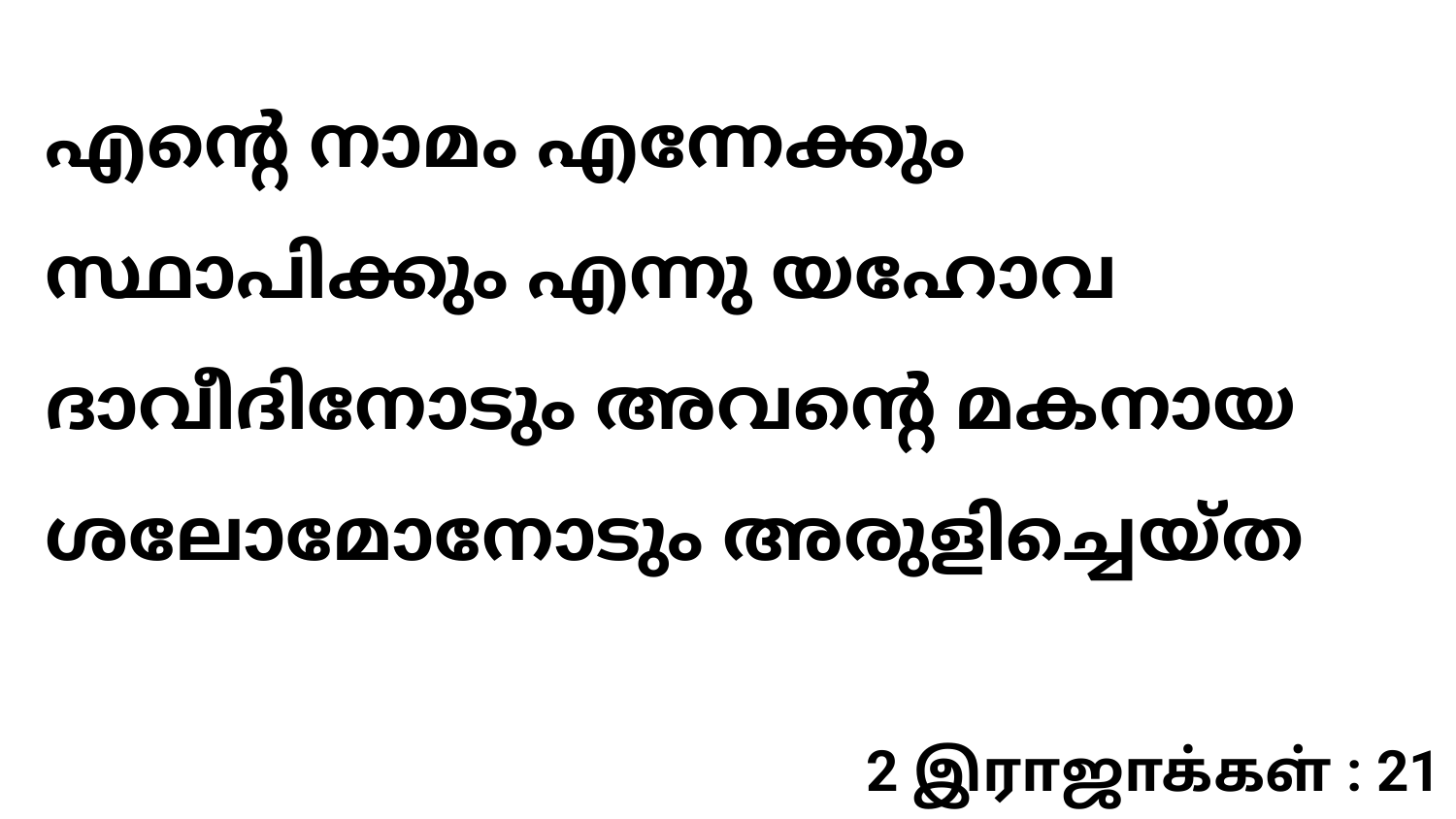

എന്റെ നാമം എന്നേക്കും സ്ഥാപിക്കും എന്നു യഹോവ ദാവീദിനോടും അവന്റെ മകനായ ശലോമോനോടും അരുളിച്ചെയ്ത
2 இராஜாக்கள் : 21